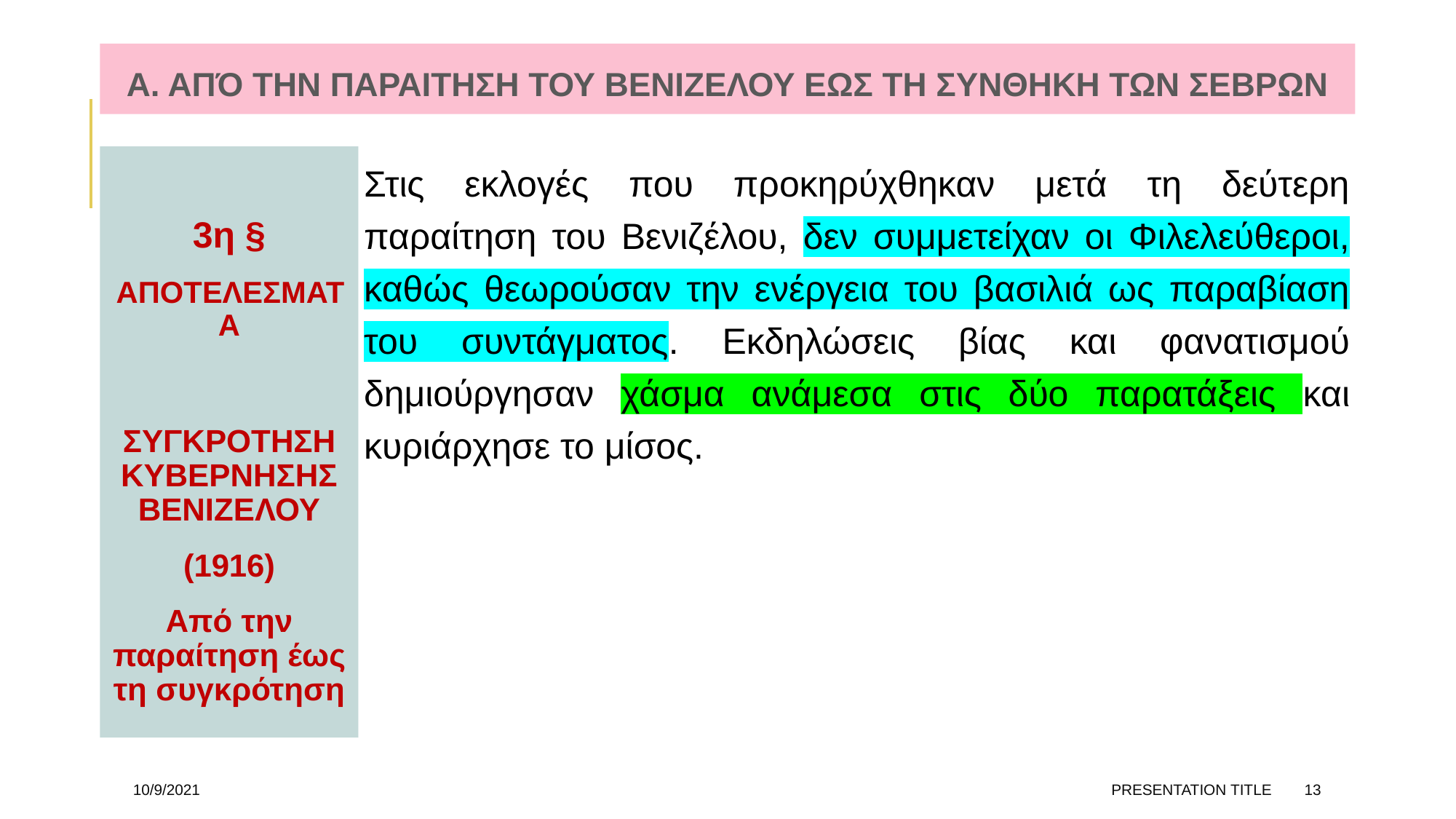

# Α. από την παραιτηση του βενιζελου εως τη συνθηκη των σεβρων

3η §
ΑΠΟΤΕΛΕΣΜΑΤΑ

ΣΥΓΚΡΟΤΗΣΗ ΚΥΒΕΡΝΗΣΗΣ ΒΕΝΙΖΕΛΟΥ
(1916)
Από την παραίτηση έως τη συγκρότηση
Στις εκλογές που προκηρύχθηκαν μετά τη δεύτερη παραίτηση του Βενιζέλου, δεν συμμετείχαν οι Φιλελεύθεροι, καθώς θεωρούσαν την ενέργεια του βασιλιά ως παραβίαση του συντάγματος. Εκδηλώσεις βίας και φανατισμού δημιούργησαν χάσμα ανάμεσα στις δύο παρατάξεις και κυριάρχησε το μίσος.
10/9/2021
PRESENTATION TITLE
13